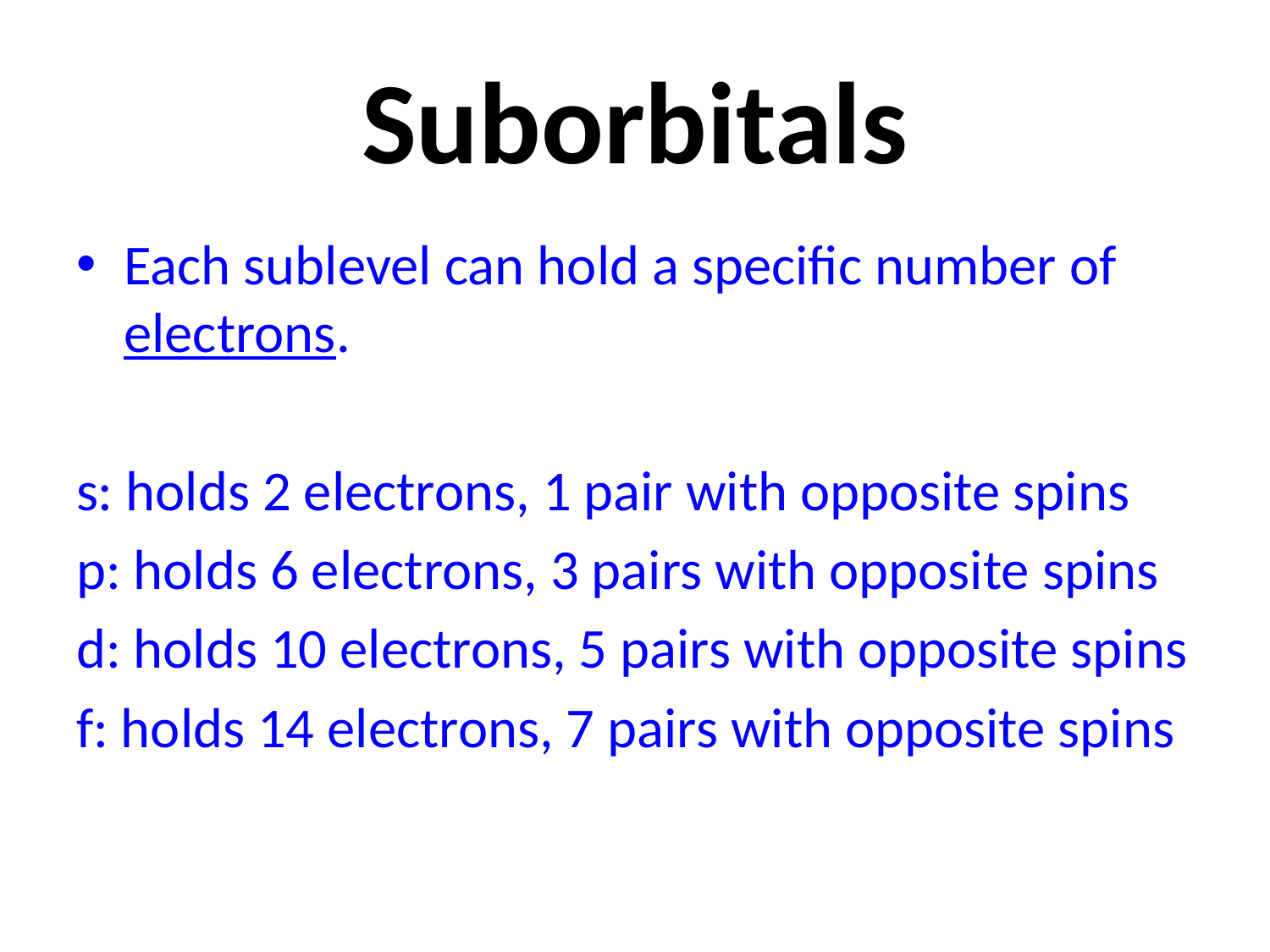

# Suborbitals
Each sublevel can hold a specific number of electrons.

s: holds 2 electrons, 1 pair with opposite spins
p: holds 6 electrons, 3 pairs with opposite spins
d: holds 10 electrons, 5 pairs with opposite spins
f: holds 14 electrons, 7 pairs with opposite spins